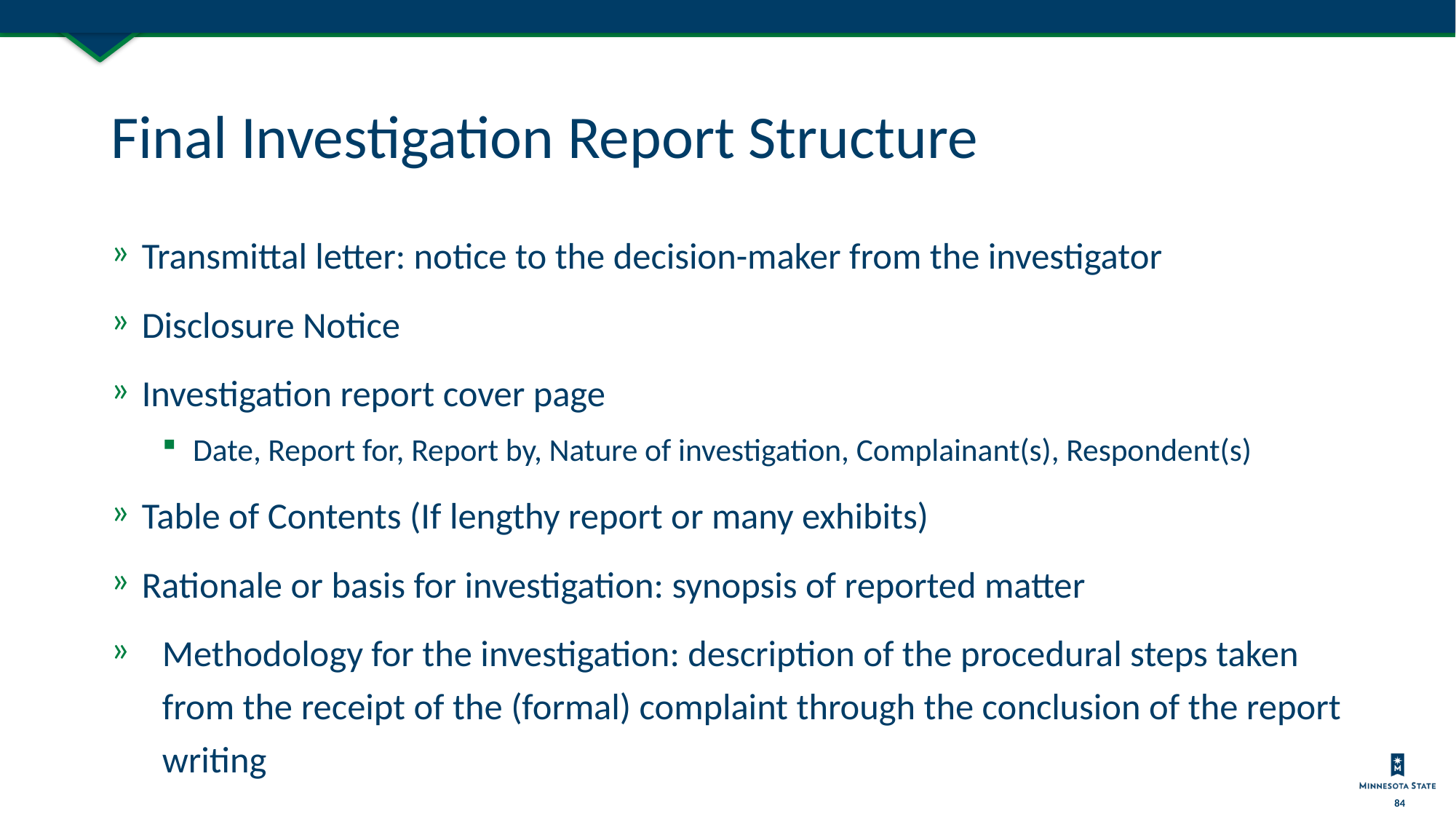

# Final Investigation Report Structure
Transmittal letter: notice to the decision-maker from the investigator
Disclosure Notice
Investigation report cover page
Date, Report for, Report by, Nature of investigation, Complainant(s), Respondent(s)
Table of Contents (If lengthy report or many exhibits)
Rationale or basis for investigation: synopsis of reported matter
Methodology for the investigation: description of the procedural steps taken from the receipt of the (formal) complaint through the conclusion of the report writing